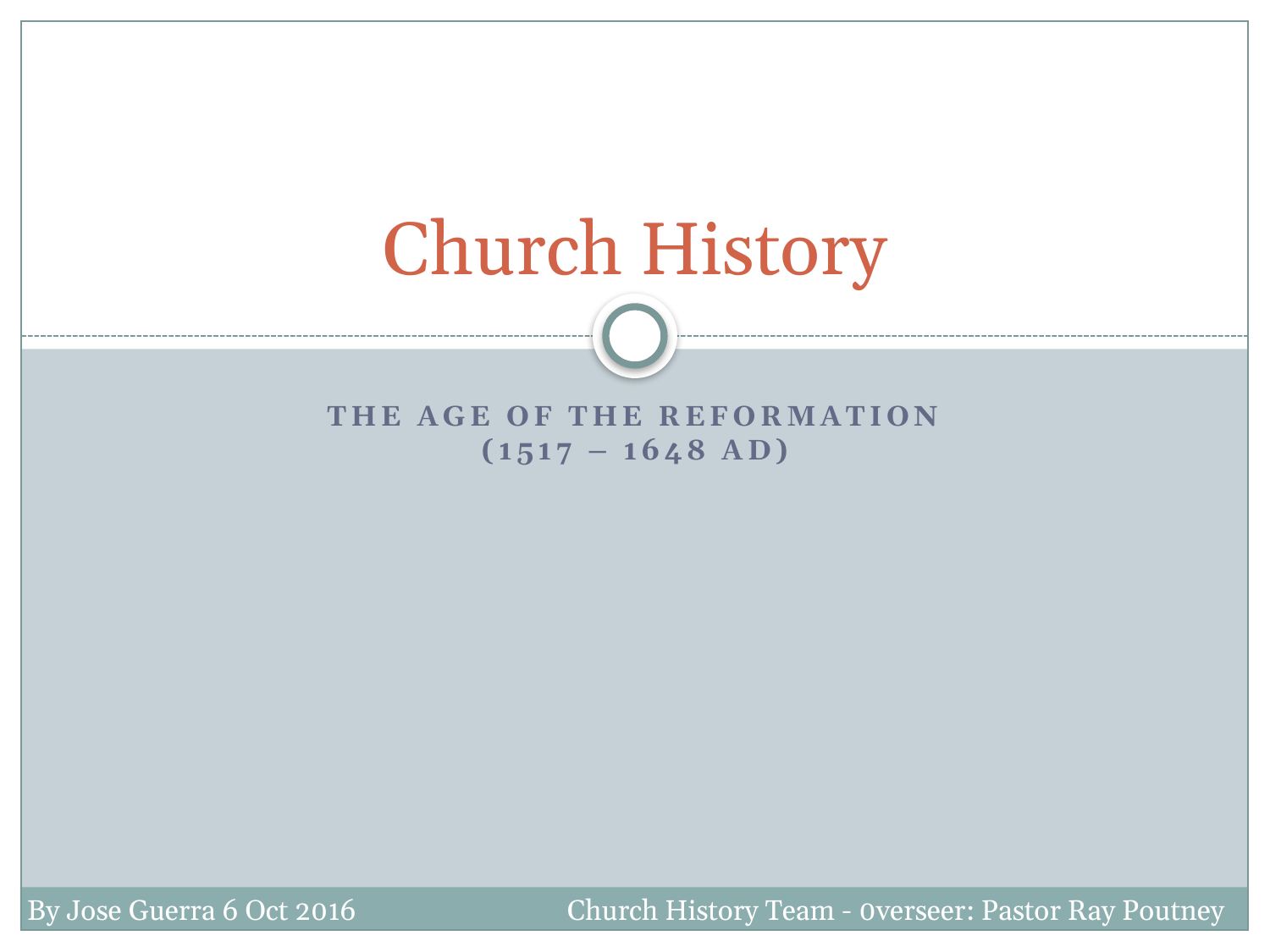

# Church History
The age of the reformation
(1517 – 1648 ad)
By Jose Guerra 6 Oct 2016
Church History Team - 0verseer: Pastor Ray Poutney